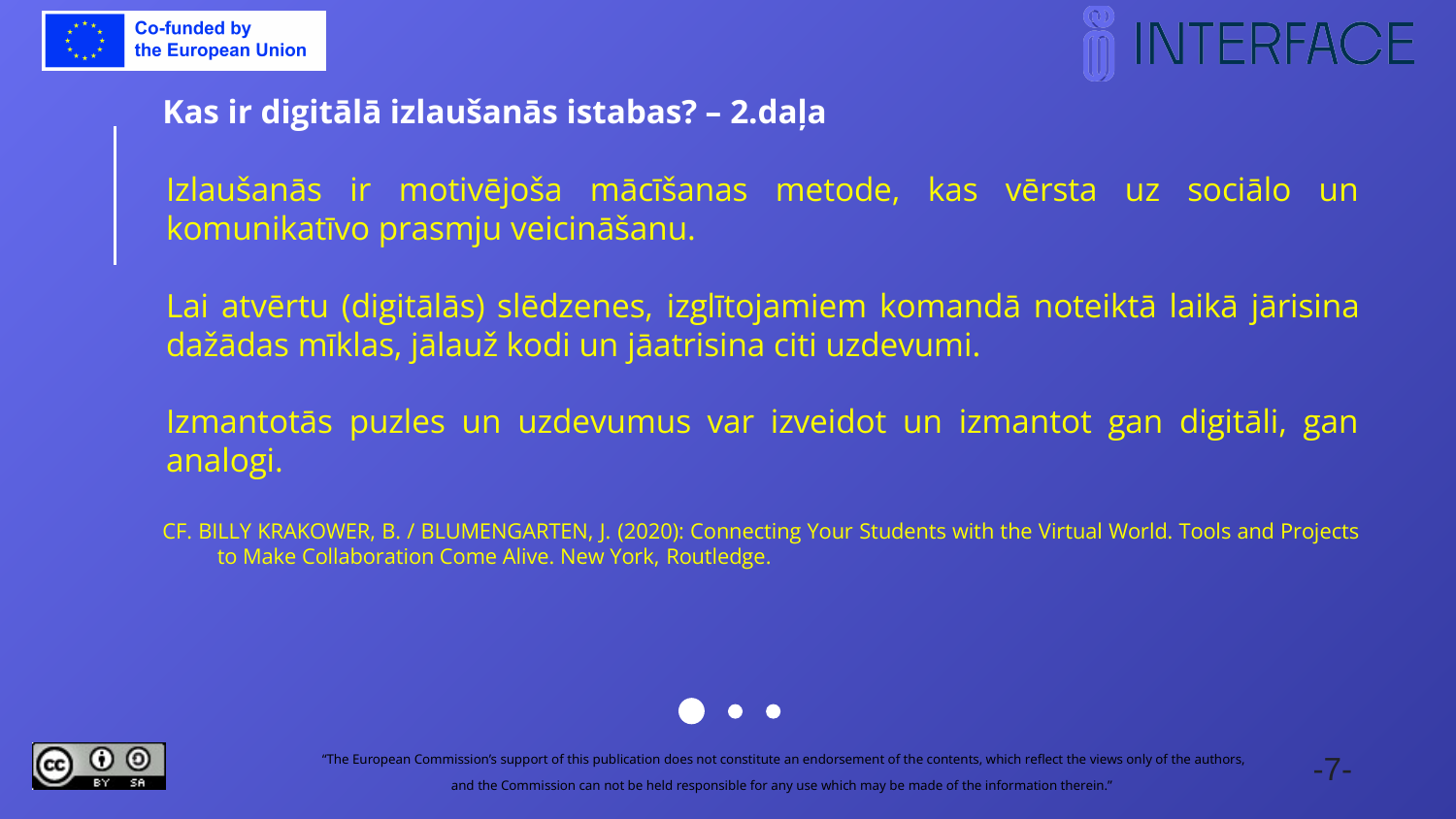

Kas ir digitālā izlaušanās istabas? – 2.daļa

Izlaušanās ir motivējoša mācīšanas metode, kas vērsta uz sociālo un komunikatīvo prasmju veicināšanu.

Lai atvērtu (digitālās) slēdzenes, izglītojamiem komandā noteiktā laikā jārisina dažādas mīklas, jālauž kodi un jāatrisina citi uzdevumi.

Izmantotās puzles un uzdevumus var izveidot un izmantot gan digitāli, gan analogi.

Cf. Billy Krakower, B. / Blumengarten, J. (2020): Connecting Your Students with the Virtual World. Tools and Projects to Make Collaboration Come Alive. New York, Routledge.